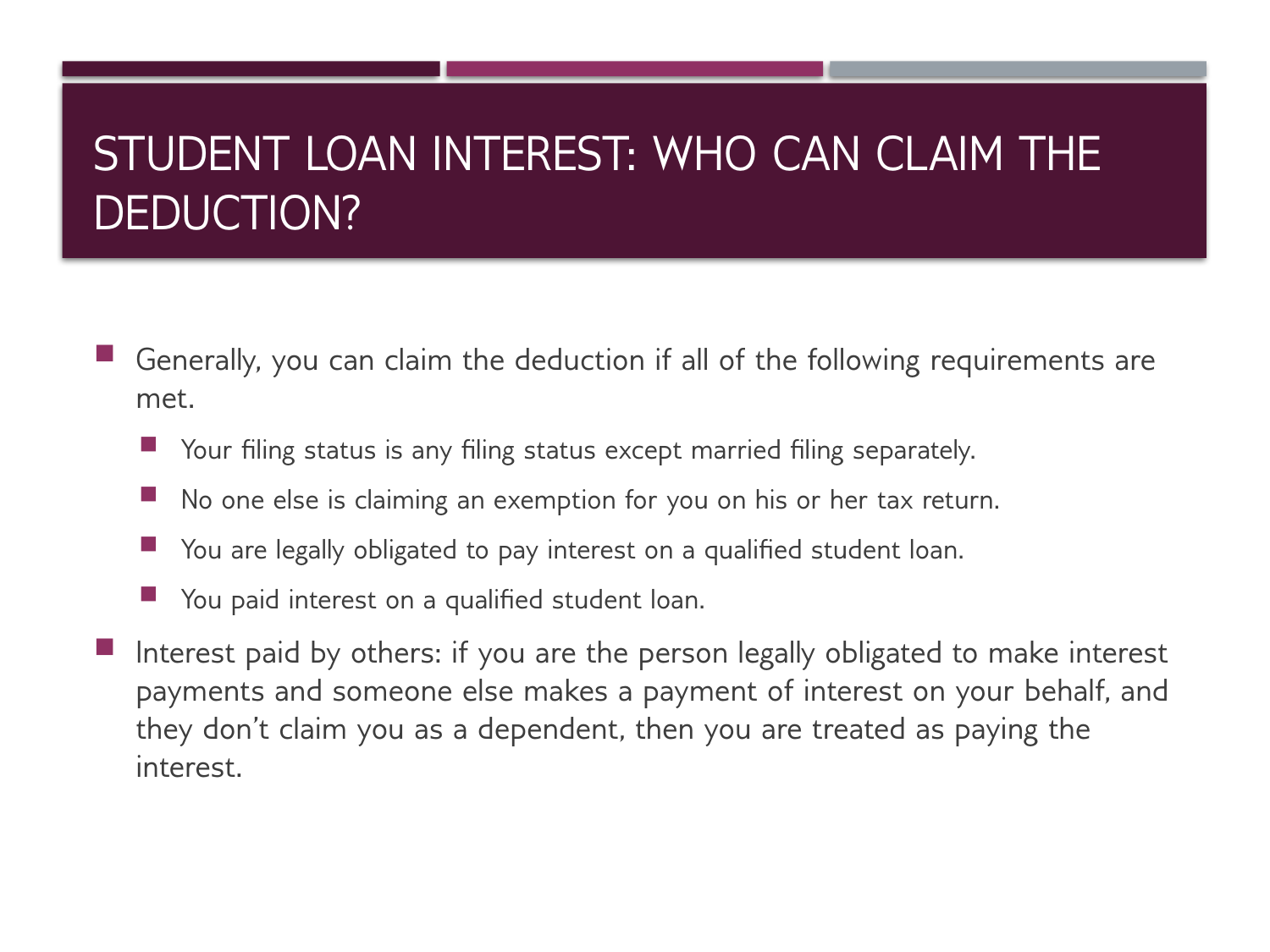

# Student Loan Interest: Who can claim the deduction?
Generally, you can claim the deduction if all of the following requirements are met.
Your filing status is any filing status except married filing separately.
No one else is claiming an exemption for you on his or her tax return.
You are legally obligated to pay interest on a qualified student loan.
You paid interest on a qualified student loan.
Interest paid by others: if you are the person legally obligated to make interest payments and someone else makes a payment of interest on your behalf, and they don’t claim you as a dependent, then you are treated as paying the interest.